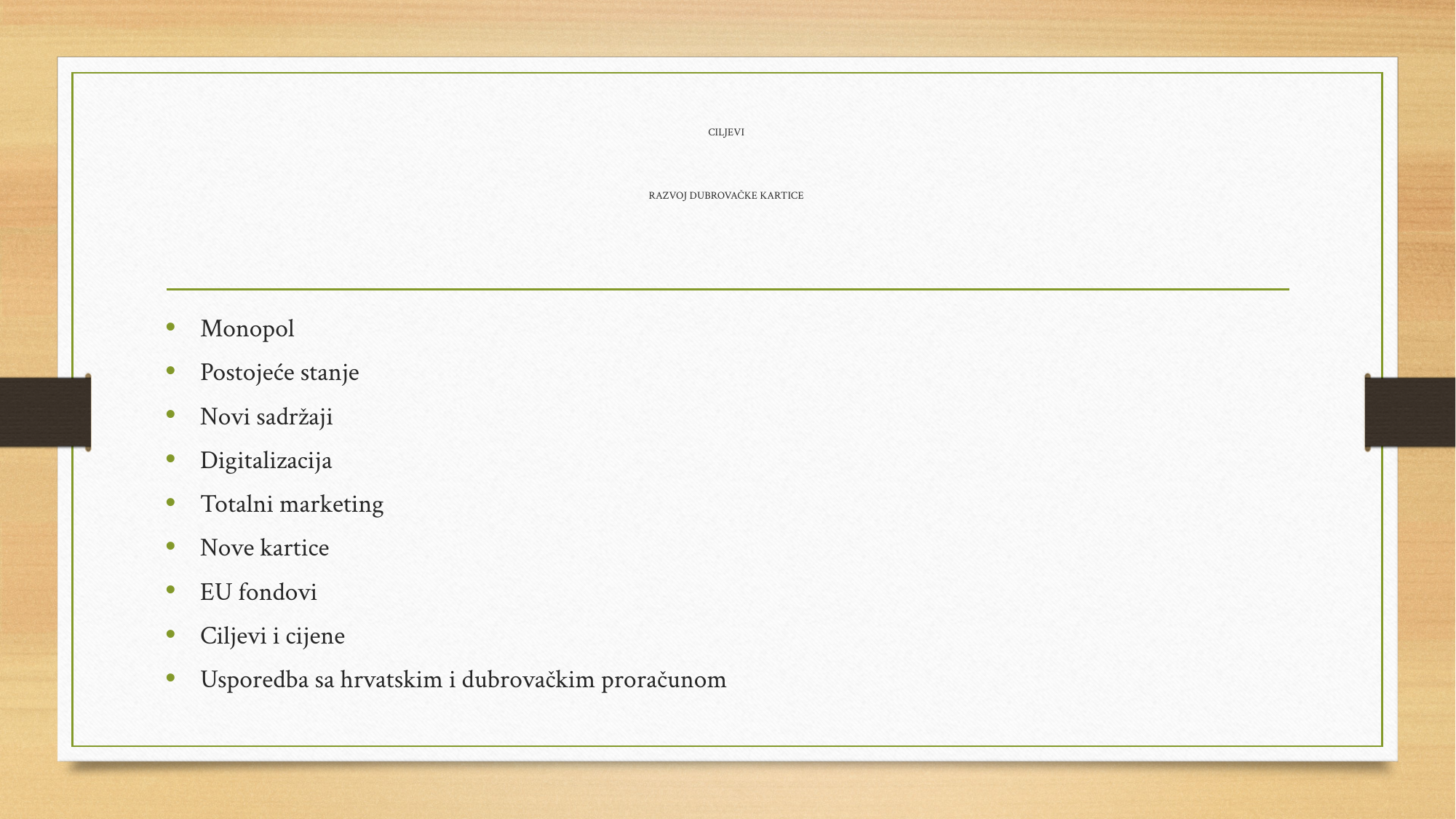

# CILJEVI RAZVOJ DUBROVAČKE KARTICE
Monopol
Postojeće stanje
Novi sadržaji
Digitalizacija
Totalni marketing
Nove kartice
EU fondovi
Ciljevi i cijene
Usporedba sa hrvatskim i dubrovačkim proračunom